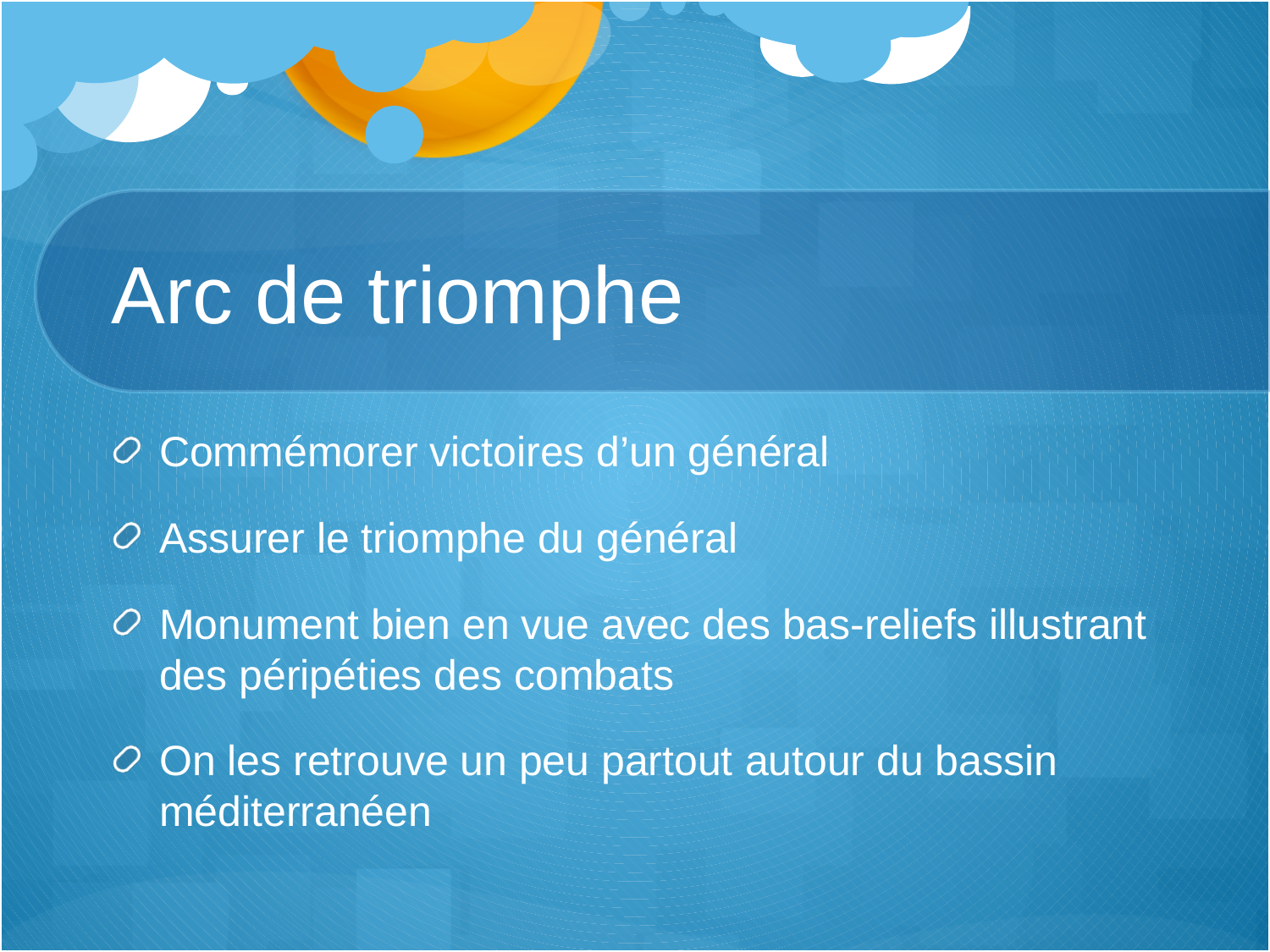

# Arc de triomphe
Commémorer victoires d’un général
Assurer le triomphe du général
Monument bien en vue avec des bas-reliefs illustrant des péripéties des combats
On les retrouve un peu partout autour du bassin méditerranéen